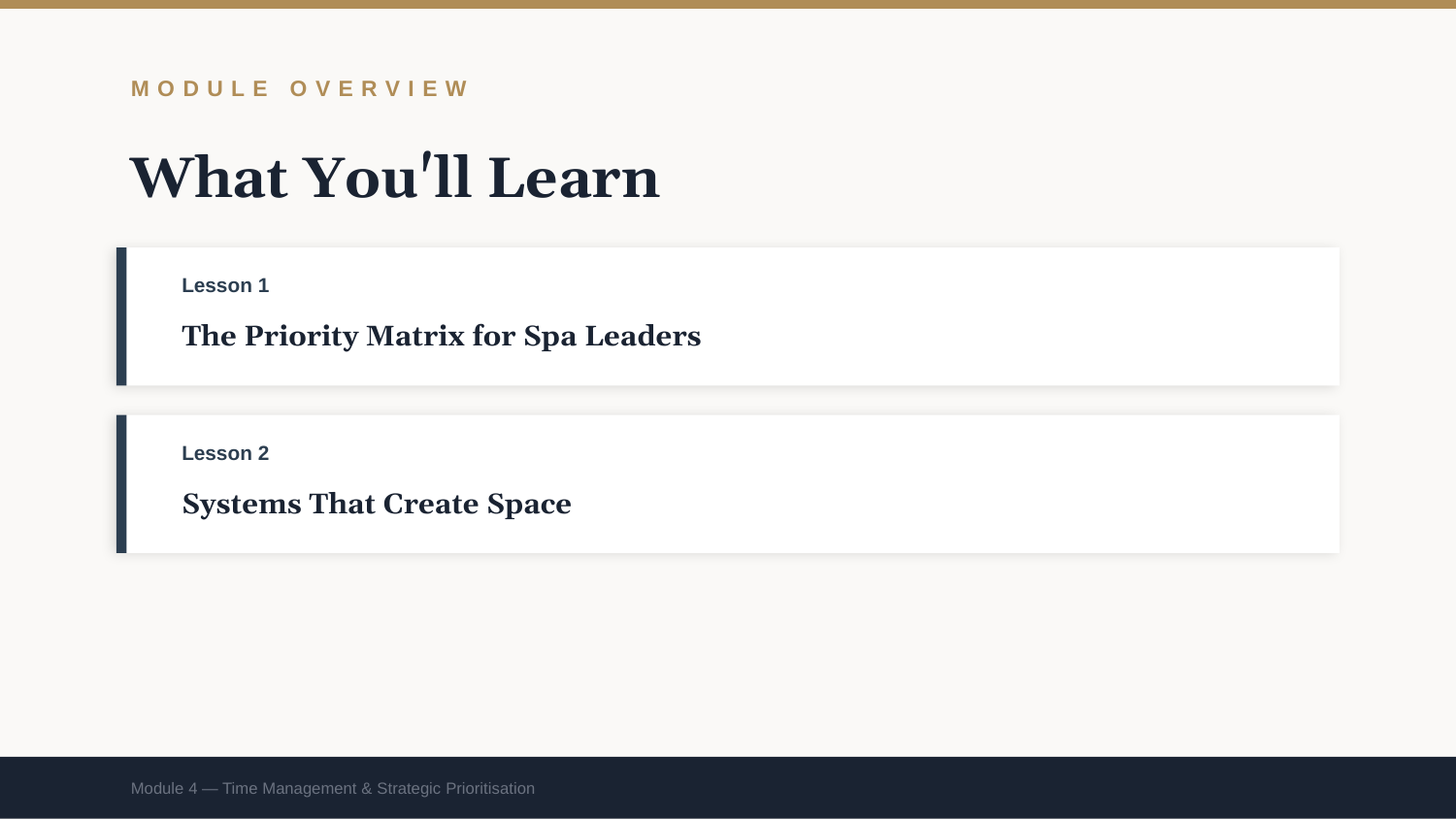

MODULE OVERVIEW
What You'll Learn

Lesson 1
The Priority Matrix for Spa Leaders

Lesson 2
Systems That Create Space

Module 4 — Time Management & Strategic Prioritisation